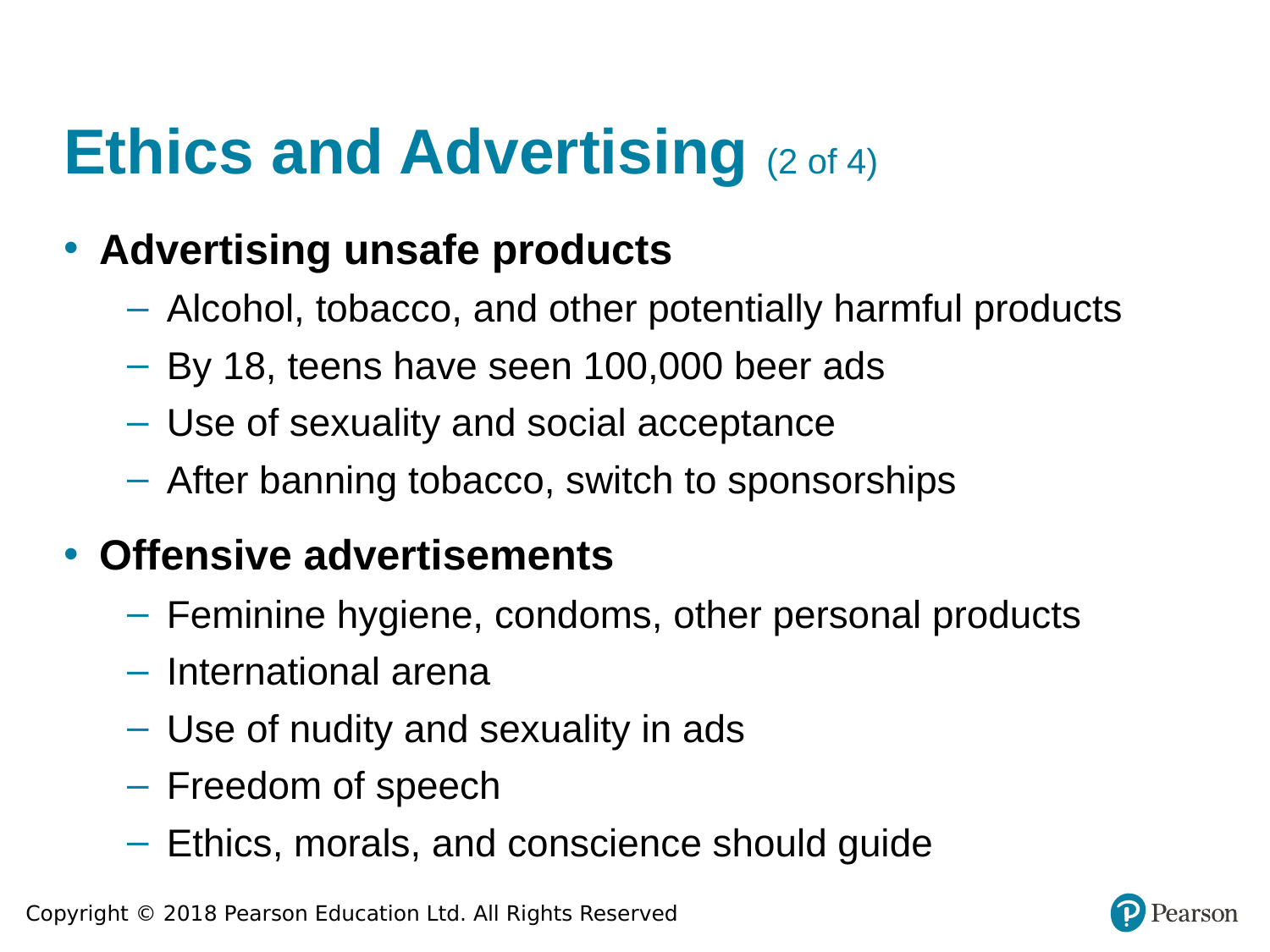

# Ethics and Advertising (2 of 4)
Advertising unsafe products
Alcohol, tobacco, and other potentially harmful products
By 18, teens have seen 100,000 beer ads
Use of sexuality and social acceptance
After banning tobacco, switch to sponsorships
Offensive advertisements
Feminine hygiene, condoms, other personal products
International arena
Use of nudity and sexuality in ads
Freedom of speech
Ethics, morals, and conscience should guide